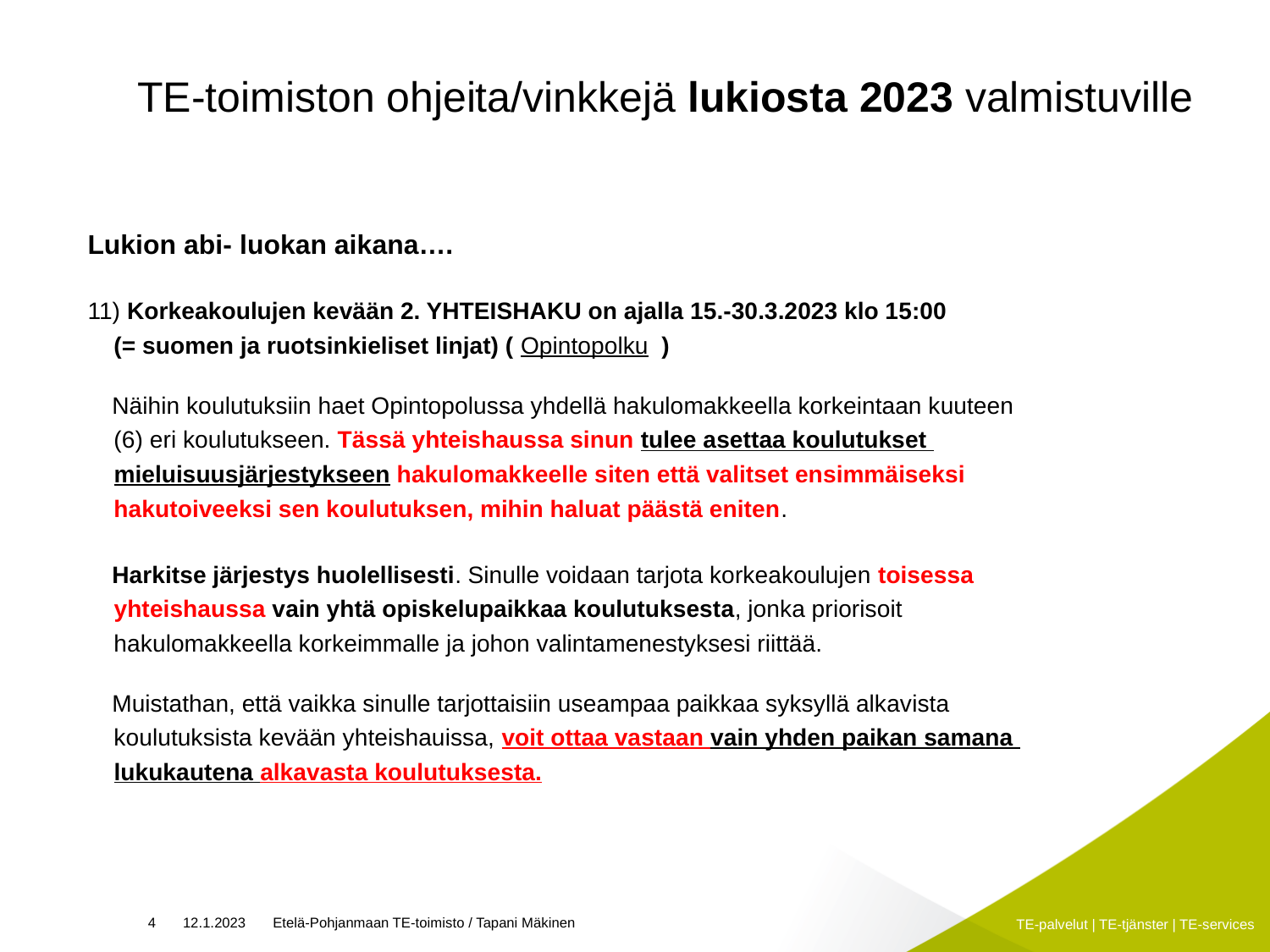

# TE-toimiston ohjeita/vinkkejä lukiosta 2023 valmistuville
Lukion abi- luokan aikana….
11) Korkeakoulujen kevään 2. YHTEISHAKU on ajalla 15.-30.3.2023 klo 15:00
    (= suomen ja ruotsinkieliset linjat) ( Opintopolku  )
     Näihin koulutuksiin haet Opintopolussa yhdellä hakulomakkeella korkeintaan kuuteen
    (6) eri koulutukseen. Tässä yhteishaussa sinun tulee asettaa koulutukset
    mieluisuusjärjestykseen hakulomakkeelle siten että valitset ensimmäiseksi
    hakutoiveeksi sen koulutuksen, mihin haluat päästä eniten.
     Harkitse järjestys huolellisesti. Sinulle voidaan tarjota korkeakoulujen toisessa
    yhteishaussa vain yhtä opiskelupaikkaa koulutuksesta, jonka priorisoit
    hakulomakkeella korkeimmalle ja johon valintamenestyksesi riittää.
     Muistathan, että vaikka sinulle tarjottaisiin useampaa paikkaa syksyllä alkavista
    koulutuksista kevään yhteishauissa, voit ottaa vastaan vain yhden paikan samana
    lukukautena alkavasta koulutuksesta.

4
12.1.2023
Etelä-Pohjanmaan TE-toimisto / Tapani Mäkinen